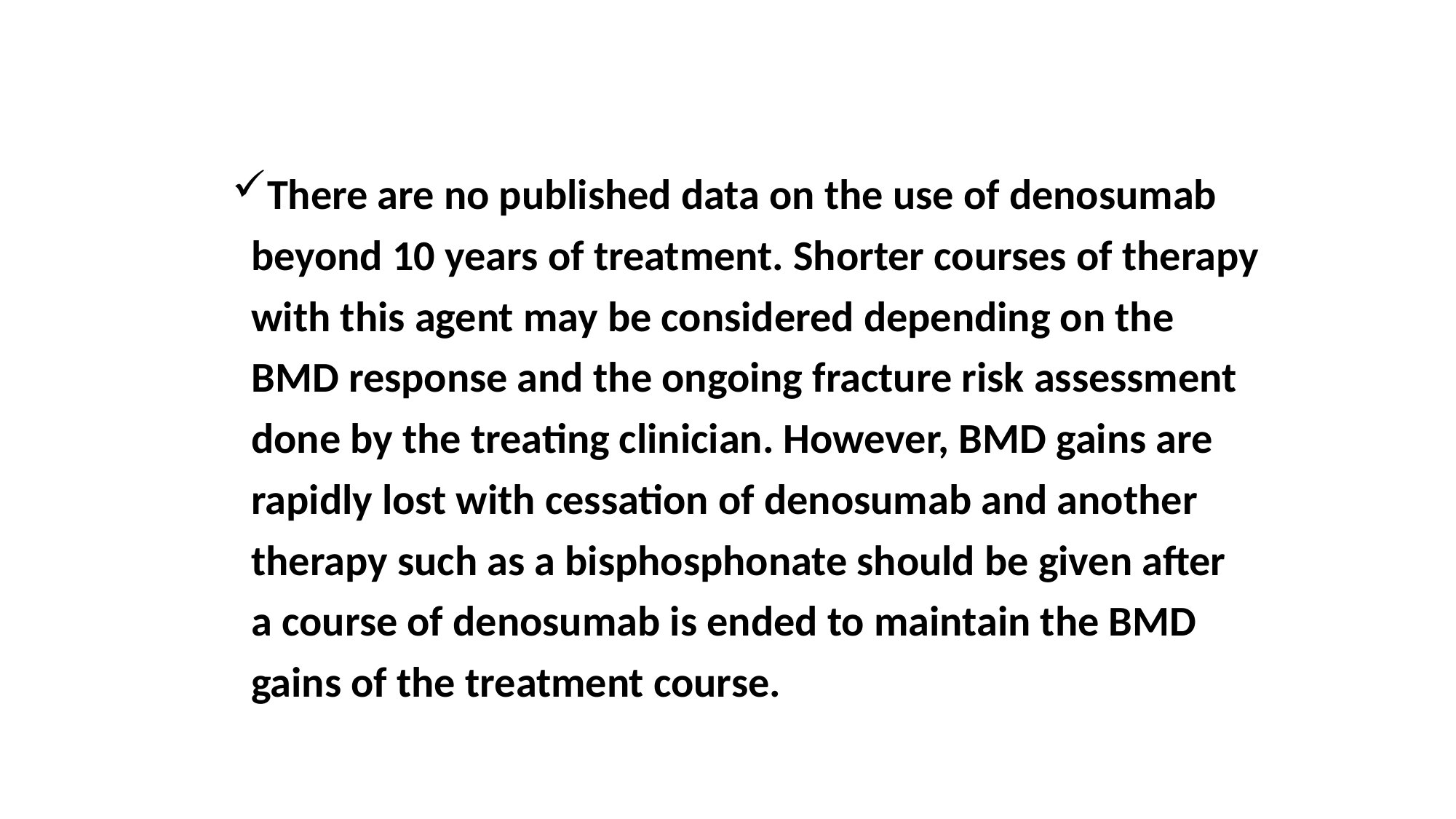

There are no published data on the use of denosumab
  beyond 10 years of treatment. Shorter courses of therapy
  with this agent may be considered depending on the
  BMD response and the ongoing fracture risk assessment
  done by the treating clinician. However, BMD gains are
  rapidly lost with cessation of denosumab and another
  therapy such as a bisphosphonate should be given after
  a course of denosumab is ended to maintain the BMD
  gains of the treatment course.